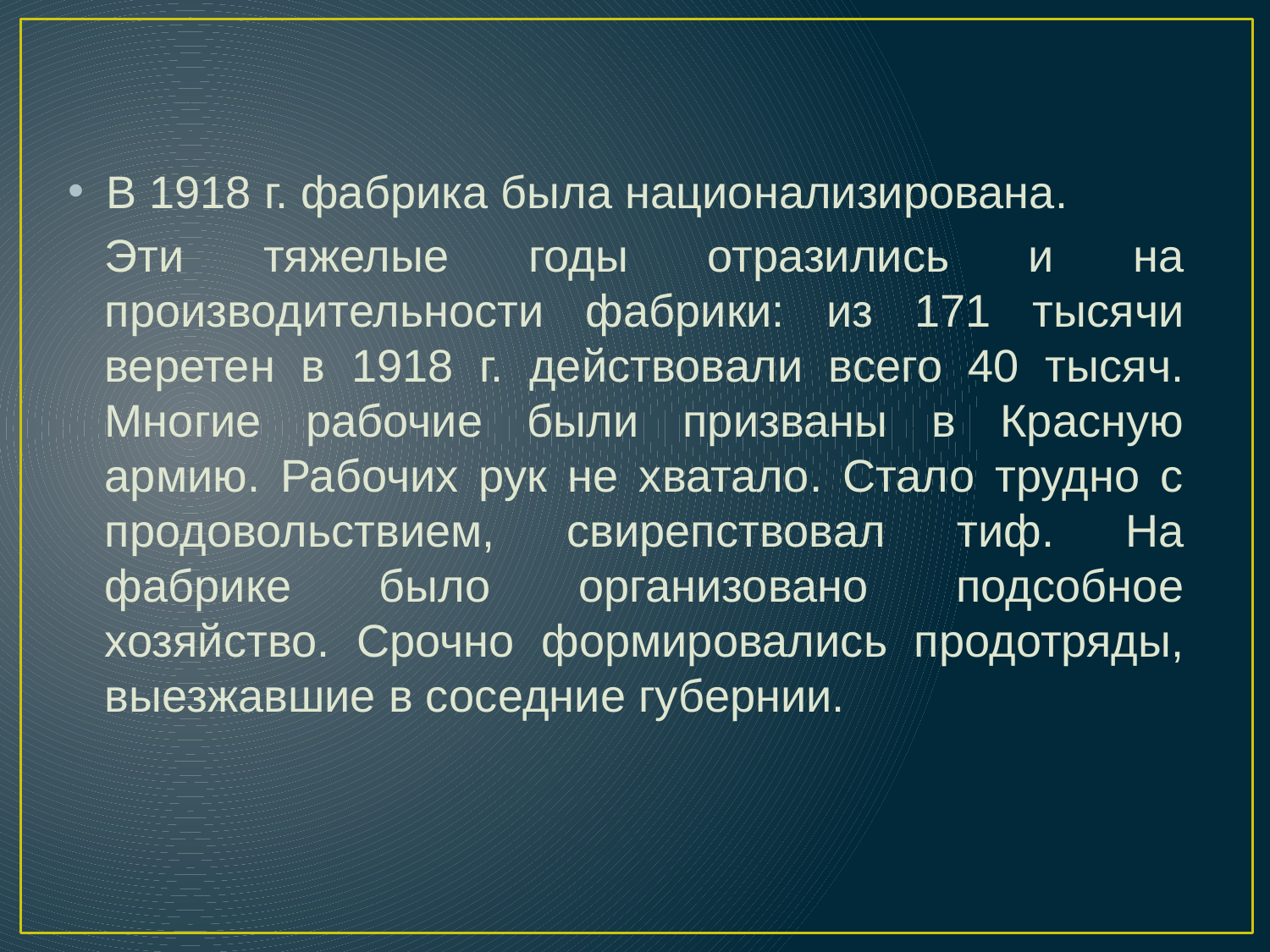

В 1918 г. фабрика была национализирована.
Эти тяжелые годы отразились и на производительности фабрики: из 171 тысячи веретен в 1918 г. действовали всего 40 тысяч. Многие рабочие были призваны в Красную армию. Рабочих рук не хватало. Стало трудно с продовольствием, свирепствовал тиф. На фабрике было организовано подсобное хозяйство. Срочно формировались продотряды, выезжавшие в соседние губернии.